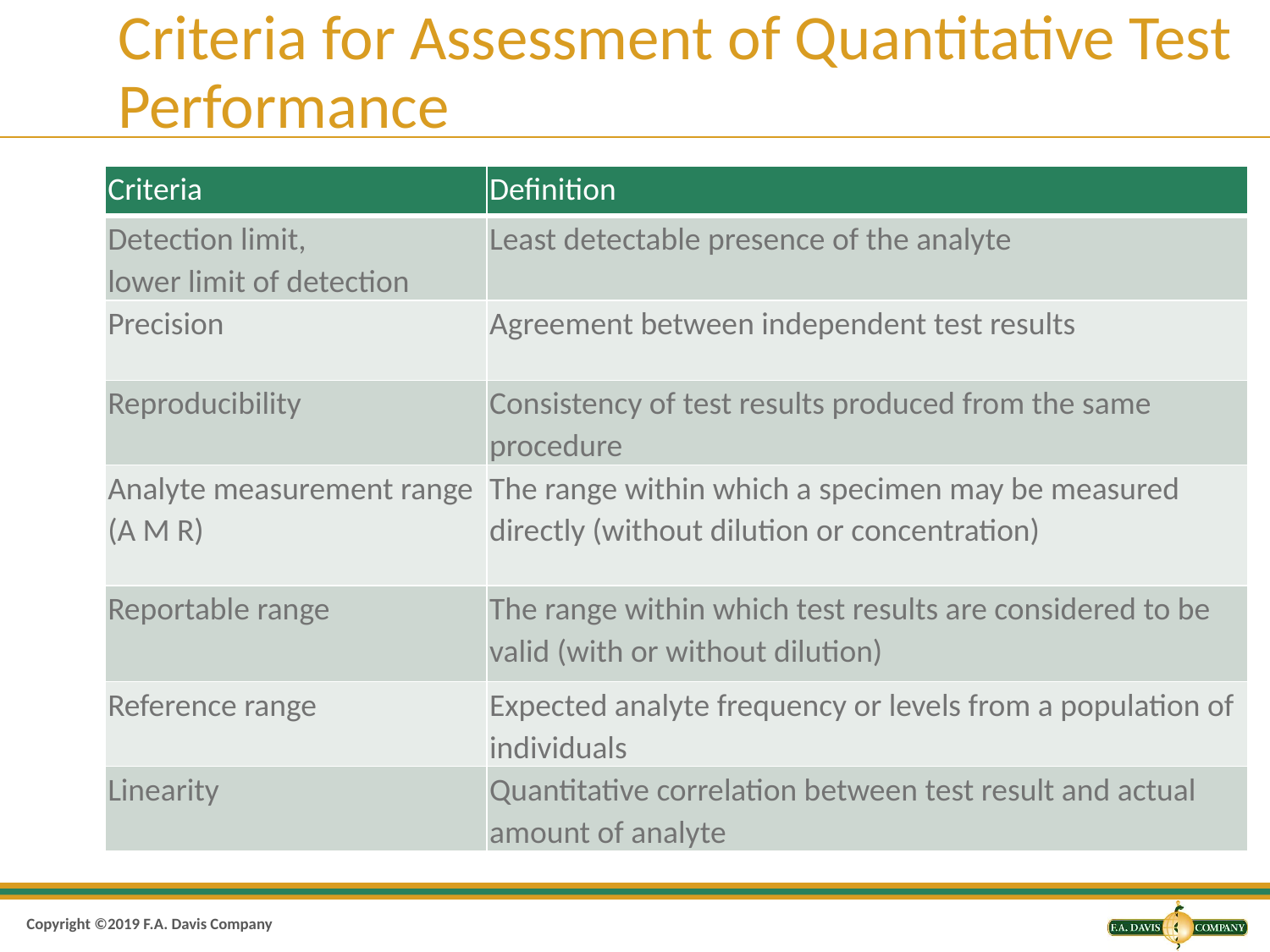

# Criteria for Assessment of Quantitative Test Performance
| Criteria | Definition |
| --- | --- |
| Detection limit, lower limit of detection | Least detectable presence of the analyte |
| Precision | Agreement between independent test results |
| Reproducibility | Consistency of test results produced from the same procedure |
| Analyte measurement range (A M R) | The range within which a specimen may be measured directly (without dilution or concentration) |
| Reportable range | The range within which test results are considered to be valid (with or without dilution) |
| Reference range | Expected analyte frequency or levels from a population of individuals |
| Linearity | Quantitative correlation between test result and actual amount of analyte |